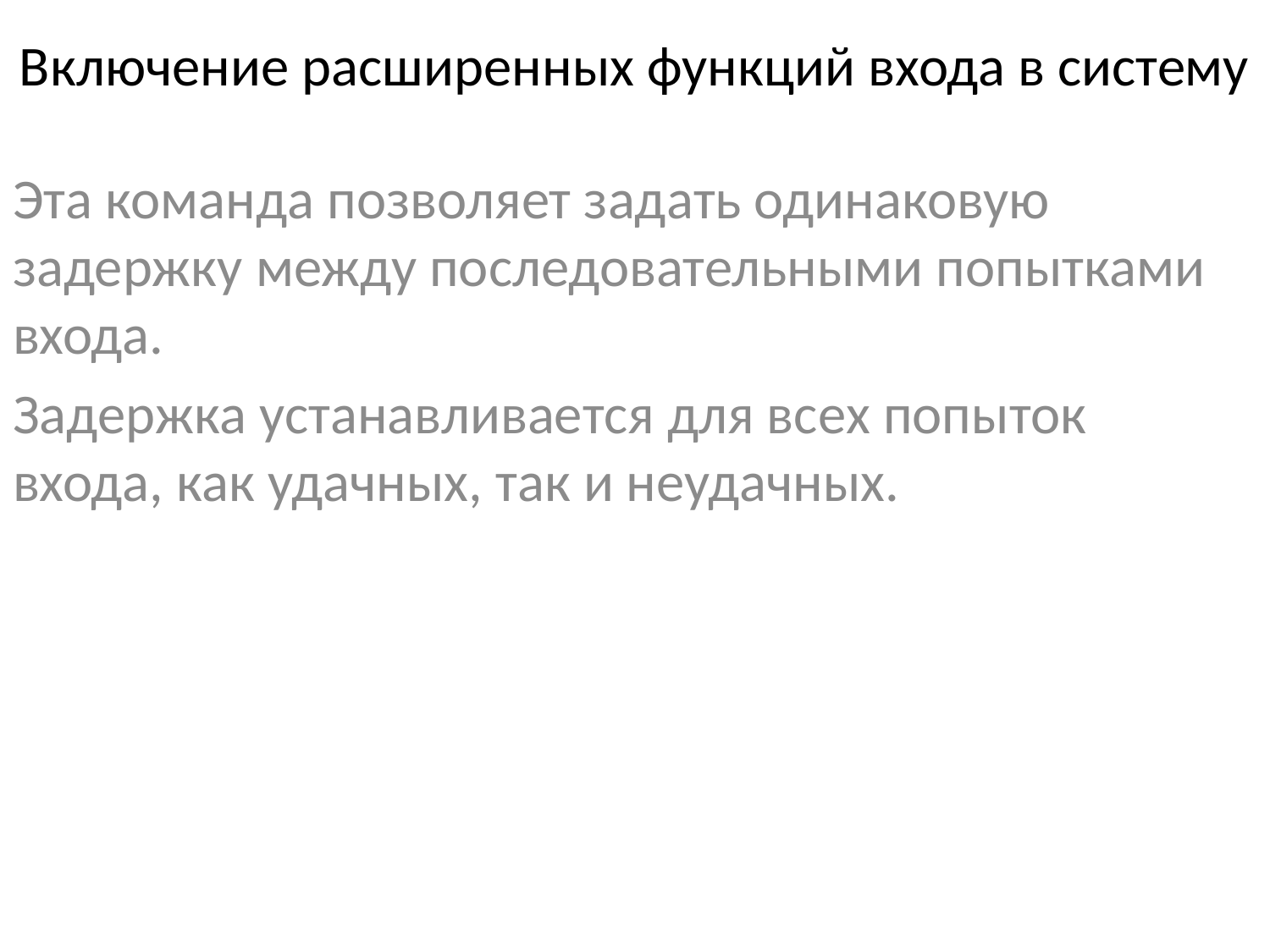

# Включение расширенных функций входа в систему
Эта команда позволяет задать одинаковую задержку между последовательными попытками входа.
Задержка устанавливается для всех попыток входа, как удачных, так и неудачных.